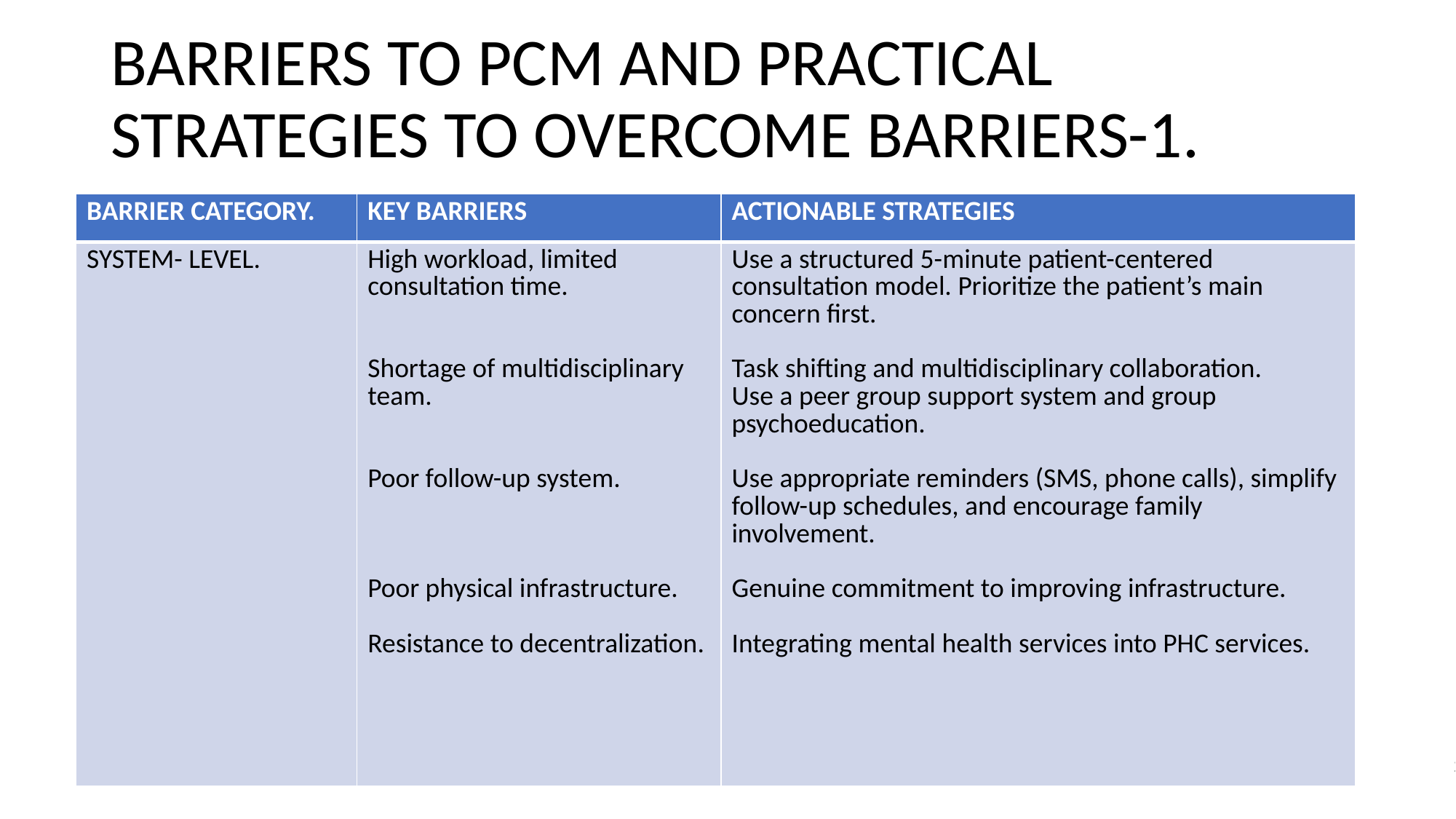

# BARRIERS TO PCM AND PRACTICAL STRATEGIES TO OVERCOME BARRIERS-1.
| BARRIER CATEGORY. | KEY BARRIERS | ACTIONABLE STRATEGIES |
| --- | --- | --- |
| SYSTEM- LEVEL. | High workload, limited consultation time. Shortage of multidisciplinary team. Poor follow-up system. Poor physical infrastructure. Resistance to decentralization. | Use a structured 5-minute patient-centered consultation model. Prioritize the patient’s main concern first. Task shifting and multidisciplinary collaboration. Use a peer group support system and group psychoeducation. Use appropriate reminders (SMS, phone calls), simplify follow-up schedules, and encourage family involvement. Genuine commitment to improving infrastructure. Integrating mental health services into PHC services. |
20